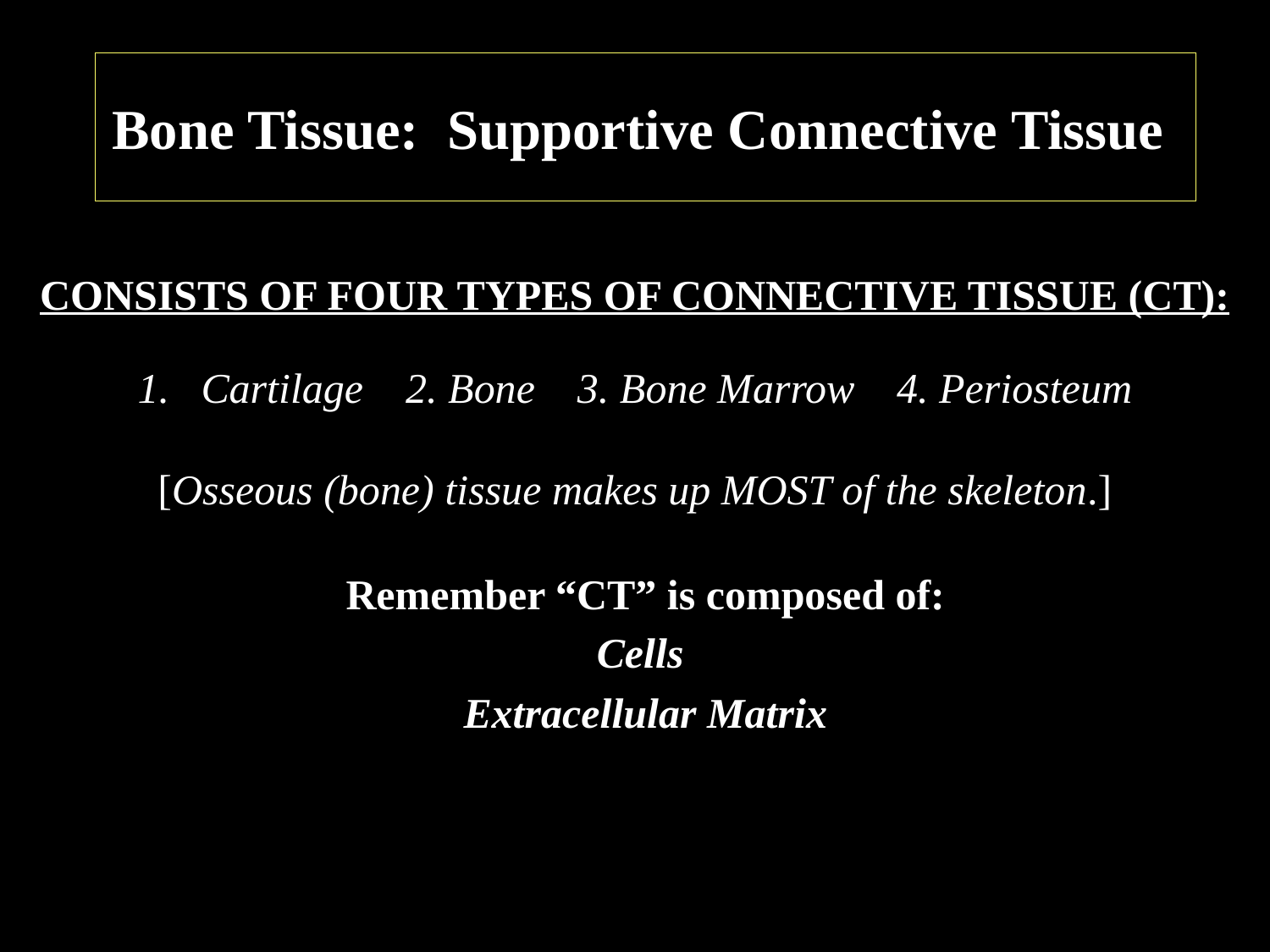

# Bone Tissue:  Supportive Connective Tissue
CONSISTS OF FOUR TYPES OF CONNECTIVE TISSUE (CT):

Cartilage    2. Bone    3. Bone Marrow    4. Periosteum

[Osseous (bone) tissue makes up MOST of the skeleton.]
Remember “CT” is composed of:
Cells
Extracellular Matrix